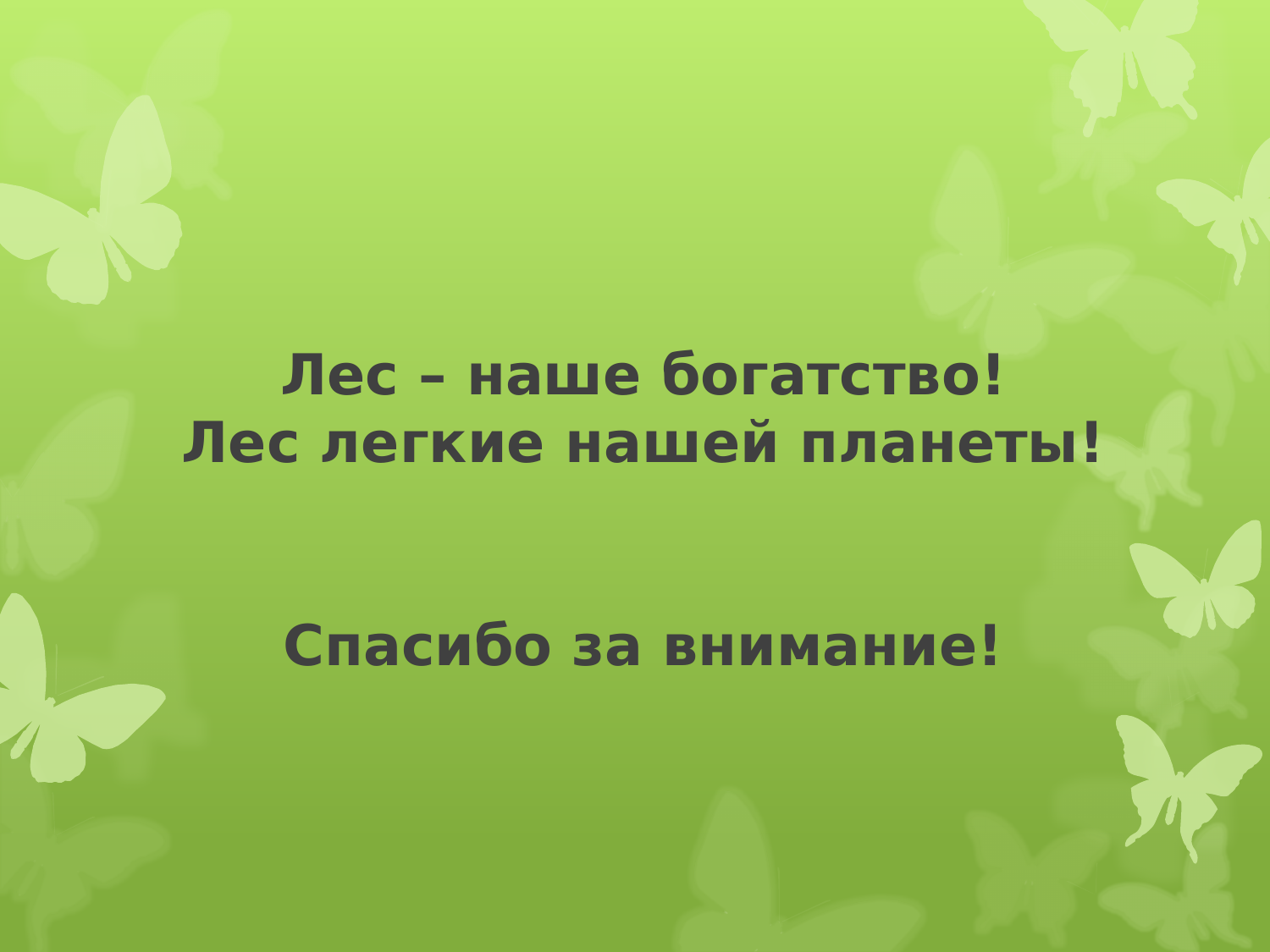

# Лес – наше богатство! Лес легкие нашей планеты! Спасибо за внимание!